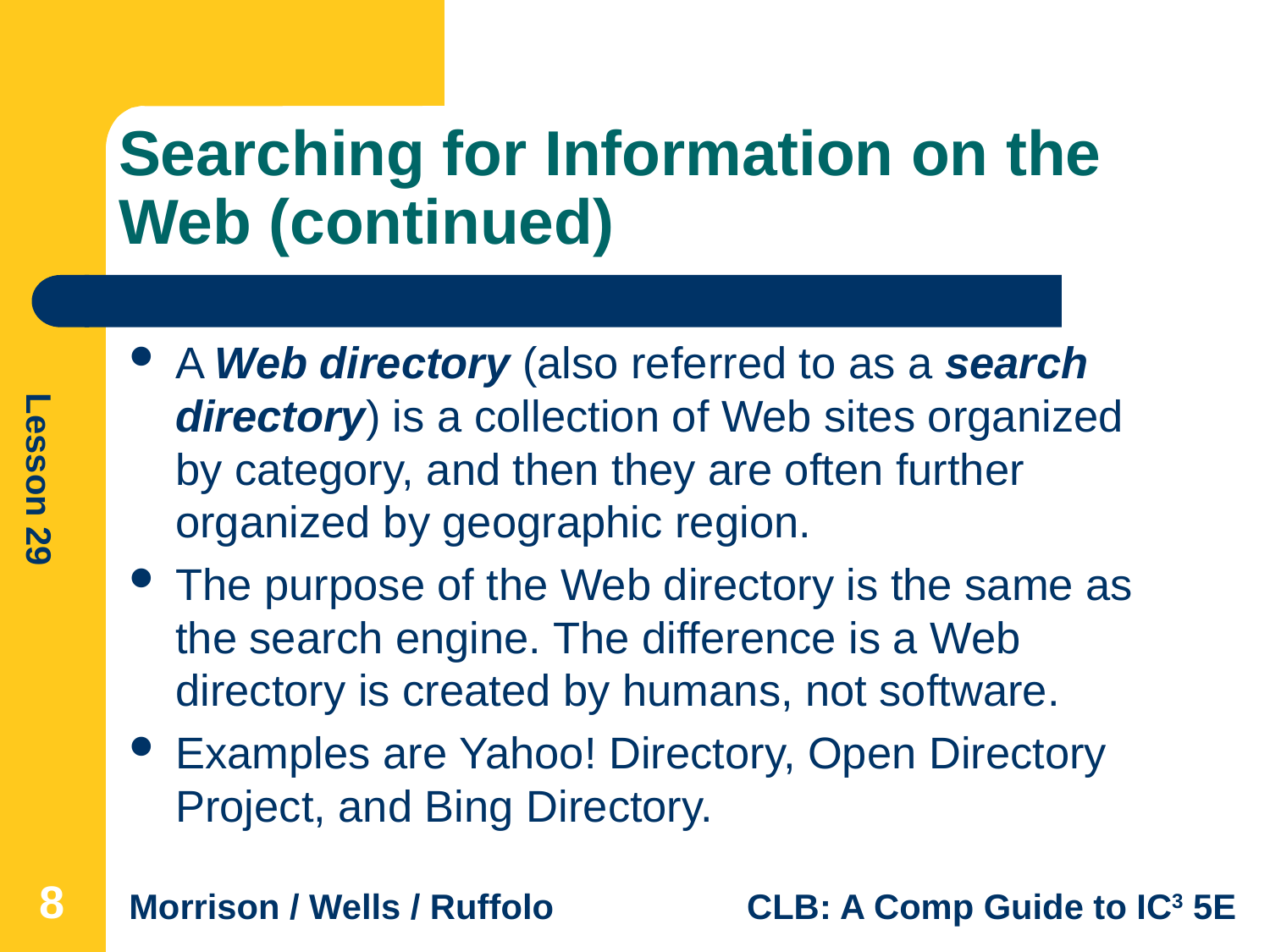

# Searching for Information on the Web (continued)
A Web directory (also referred to as a search directory) is a collection of Web sites organized by category, and then they are often further organized by geographic region.
The purpose of the Web directory is the same as the search engine. The difference is a Web directory is created by humans, not software.
Examples are Yahoo! Directory, Open Directory Project, and Bing Directory.
8